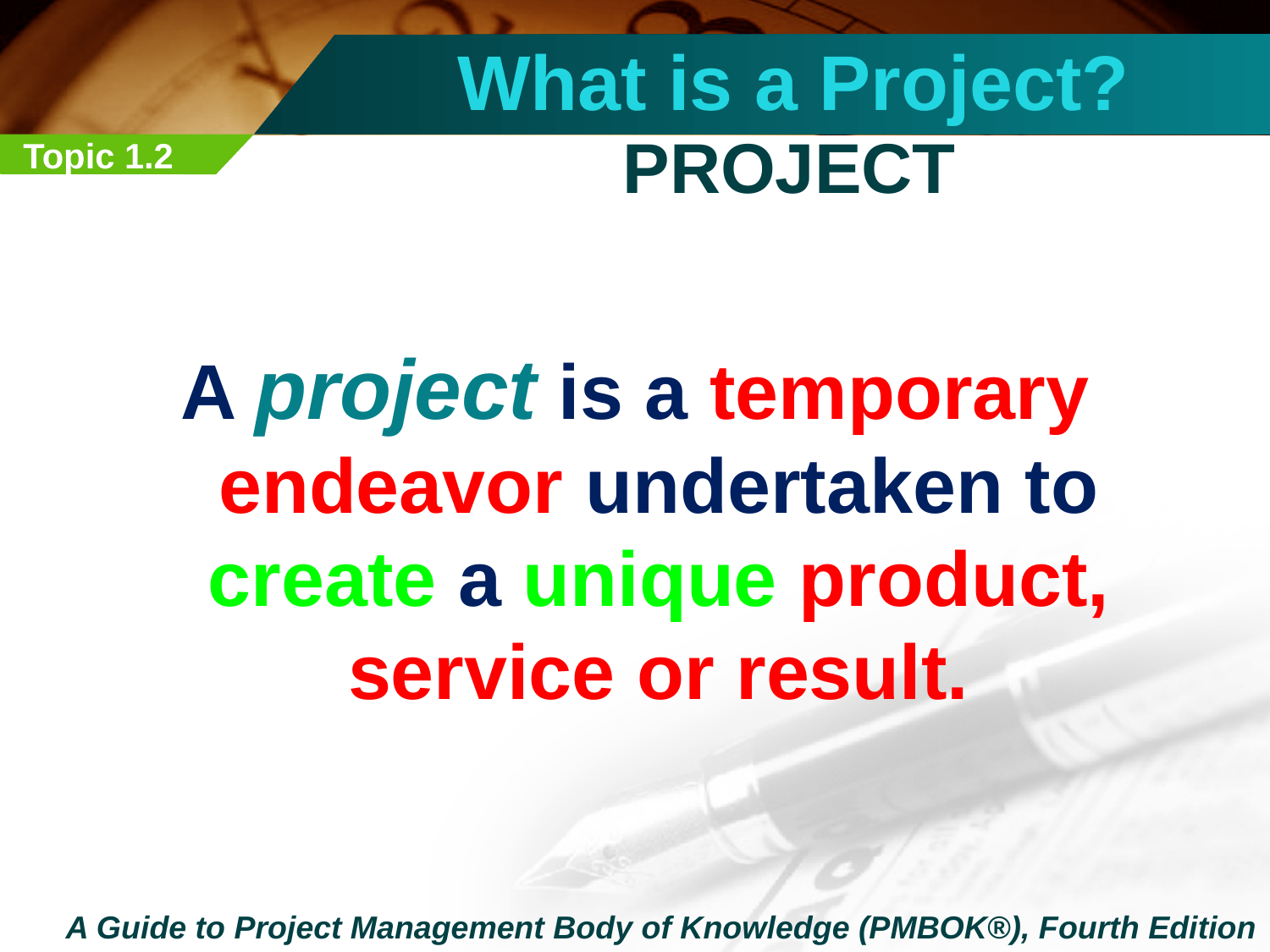

What is a Project?
PROJECT
Topic 1.2
A project is a temporary endeavor undertaken to create a unique product, service or result.
A Guide to Project Management Body of Knowledge (PMBOK®), Fourth Edition